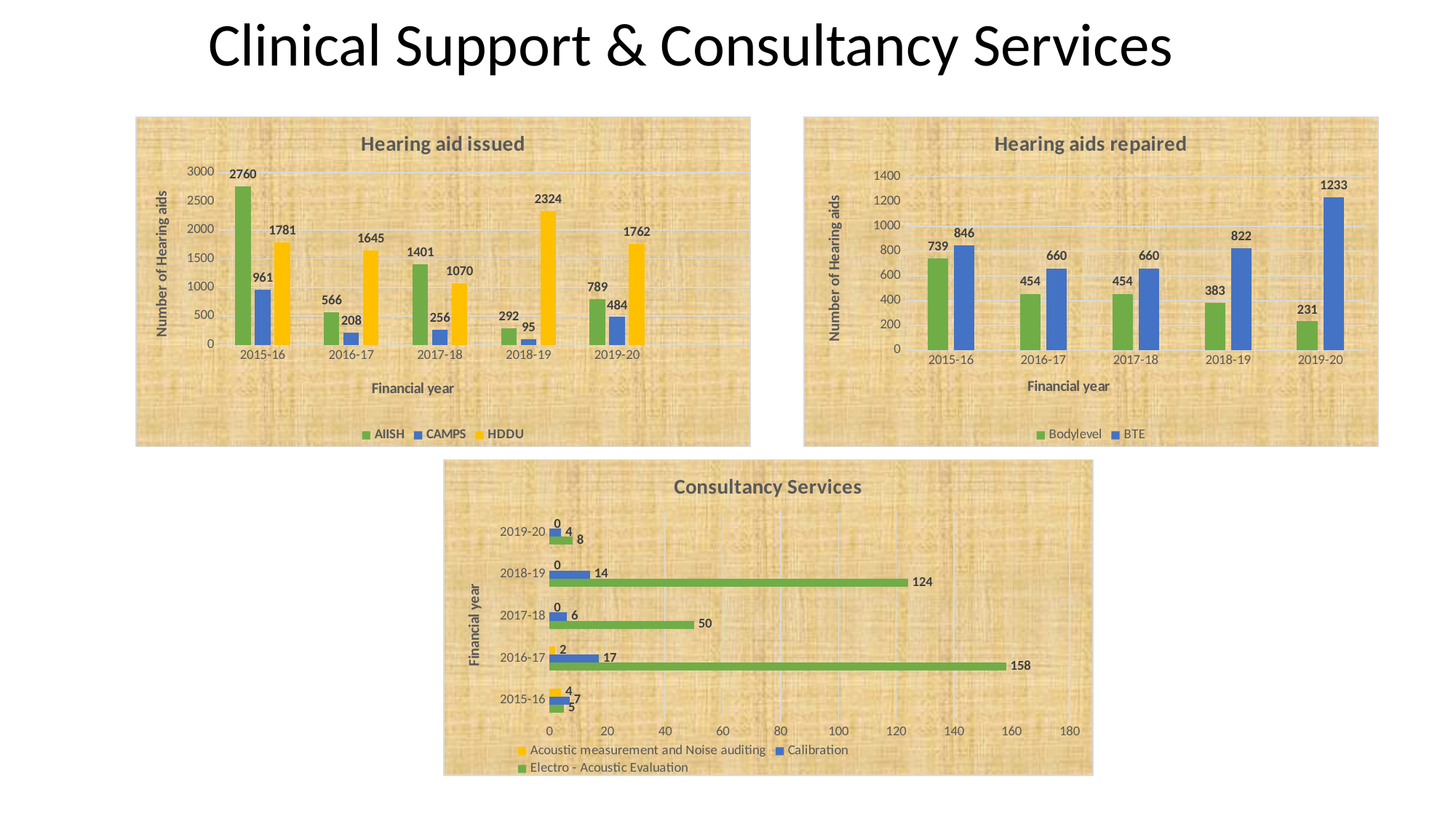

Clinical Support & Consultancy Services

### Chart: Hearing aid issued

| Category | AIISH | CAMPS | HDDU |
|---|---|---|---|
| 2015-16 | 2760.0 | 961.0 | 1781.0 |
| 2016-17 | 566.0 | 208.0 | 1645.0 |
| 2017-18 | 1401.0 | 256.0 | 1070.0 |
| 2018-19 | 292.0 | 95.0 | 2324.0 |
| 2019-20 | 789.0 | 484.0 | 1762.0 |
|  | None | None | None |

### Chart: Hearing aids repaired

| Category | Bodylevel | BTE |
|---|---|---|
| 2015-16 | 739.0 | 846.0 |
| 2016-17 | 454.0 | 660.0 |
| 2017-18 | 454.0 | 660.0 |
| 2018-19 | 383.0 | 822.0 |
| 2019-20 | 231.0 | 1233.0 |

### Chart: Consultancy Services

| Category | Electro - Acoustic Evaluation | Calibration | Acoustic measurement and Noise auditing |
|---|---|---|---|
| 2015-16 | 5.0 | 7.0 | 4.0 |
| 2016-17 | 158.0 | 17.0 | 2.0 |
| 2017-18 | 50.0 | 6.0 | 0.0 |
| 2018-19 | 124.0 | 14.0 | 0.0 |
| 2019-20 | 8.0 | 4.0 | 0.0 |